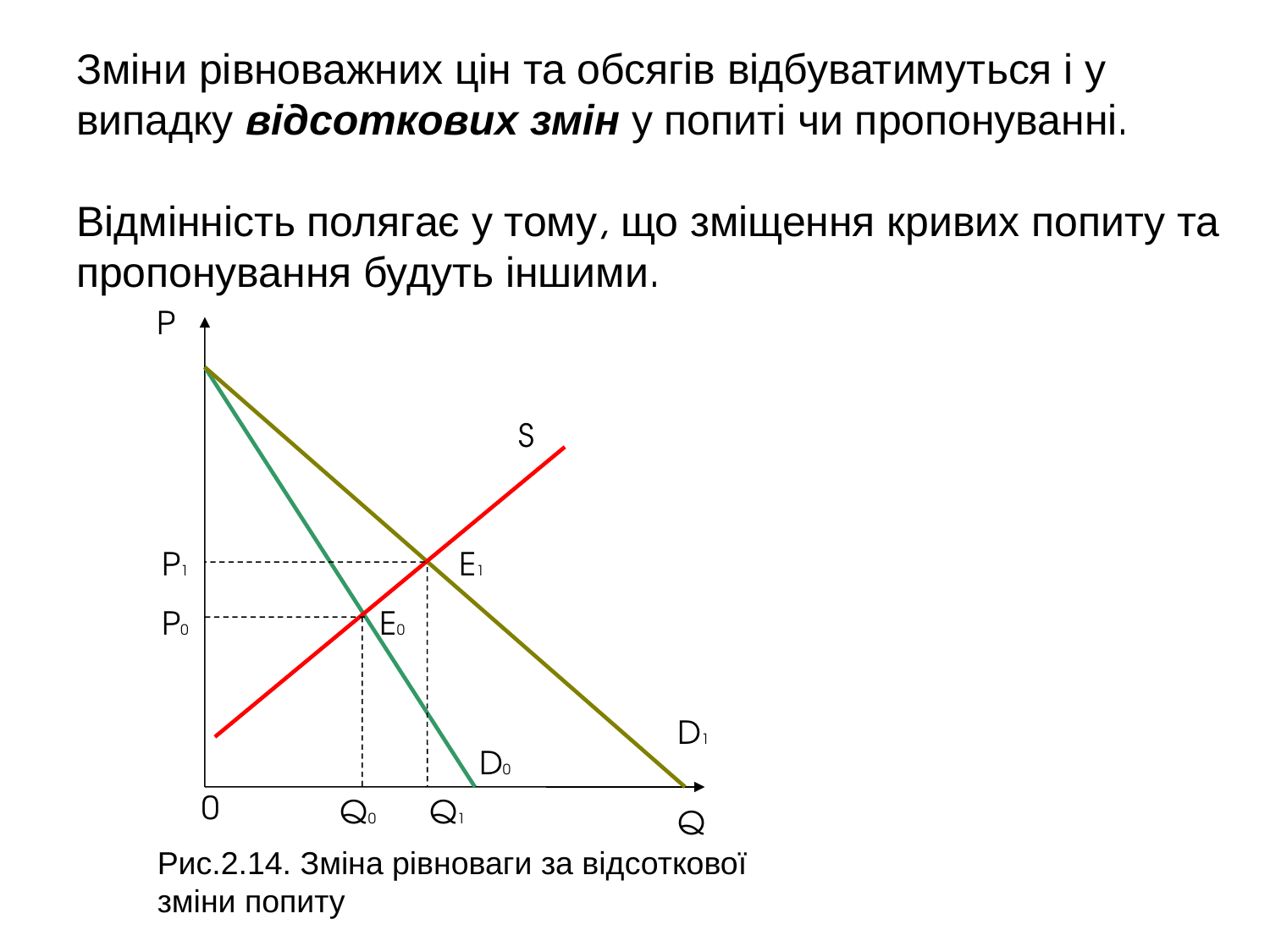

Зміни рівноважних цін та обсягів відбуватимуться і у випадку відсоткових змін у попиті чи пропонуванні.

Відмінність полягає у тому, що зміщення кривих попиту та пропонування будуть іншими.

P

S

P1
E1

P0
E0

D1
D0
0
Q0
Q1

Q
Рис.2.14. Зміна рівноваги за відсоткової зміни попиту